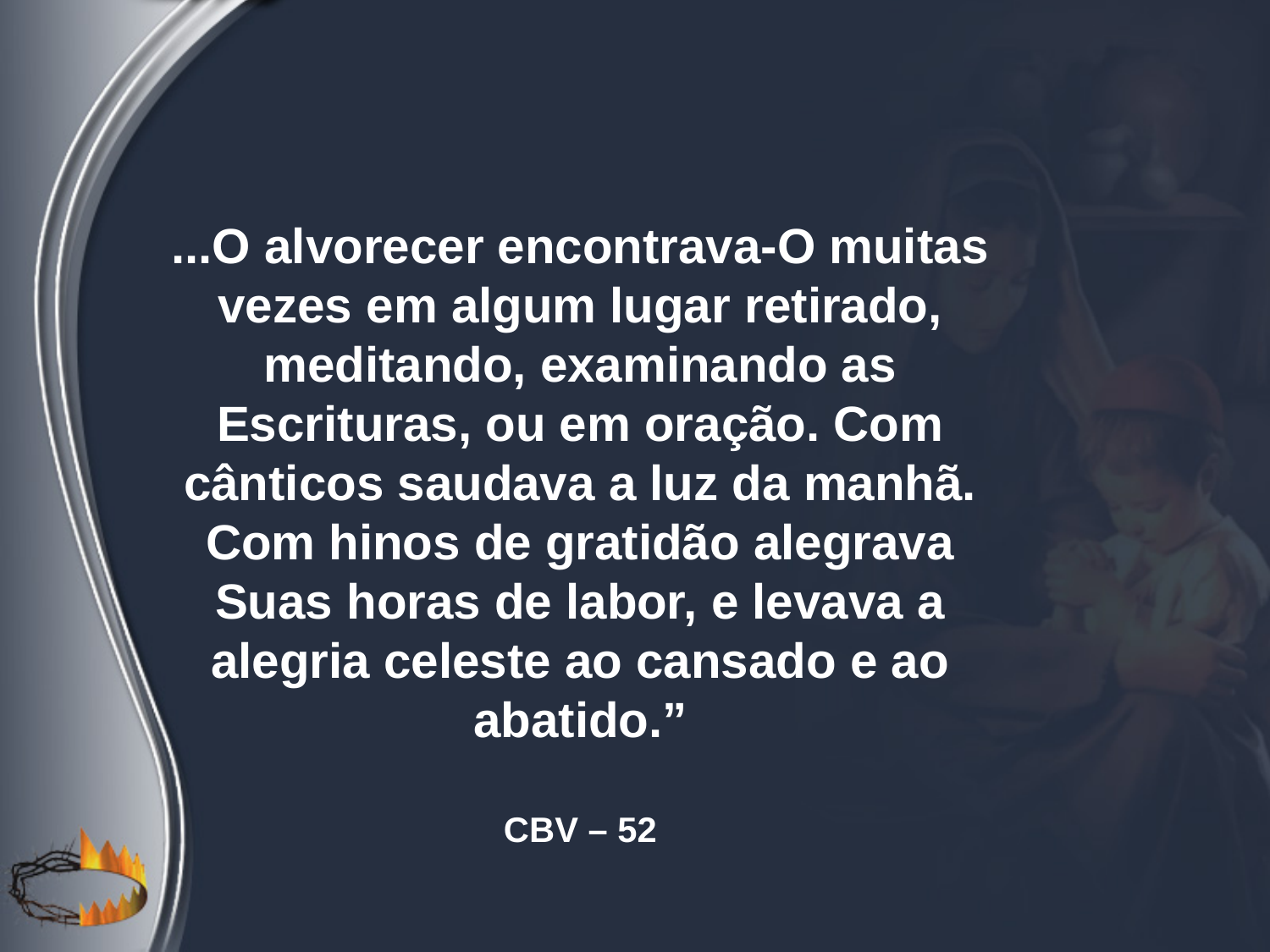

...O alvorecer encontrava-O muitas vezes em algum lugar retirado, meditando, examinando as Escrituras, ou em oração. Com cânticos saudava a luz da manhã. Com hinos de gratidão alegrava Suas horas de labor, e levava a alegria celeste ao cansado e ao abatido.”

CBV – 52